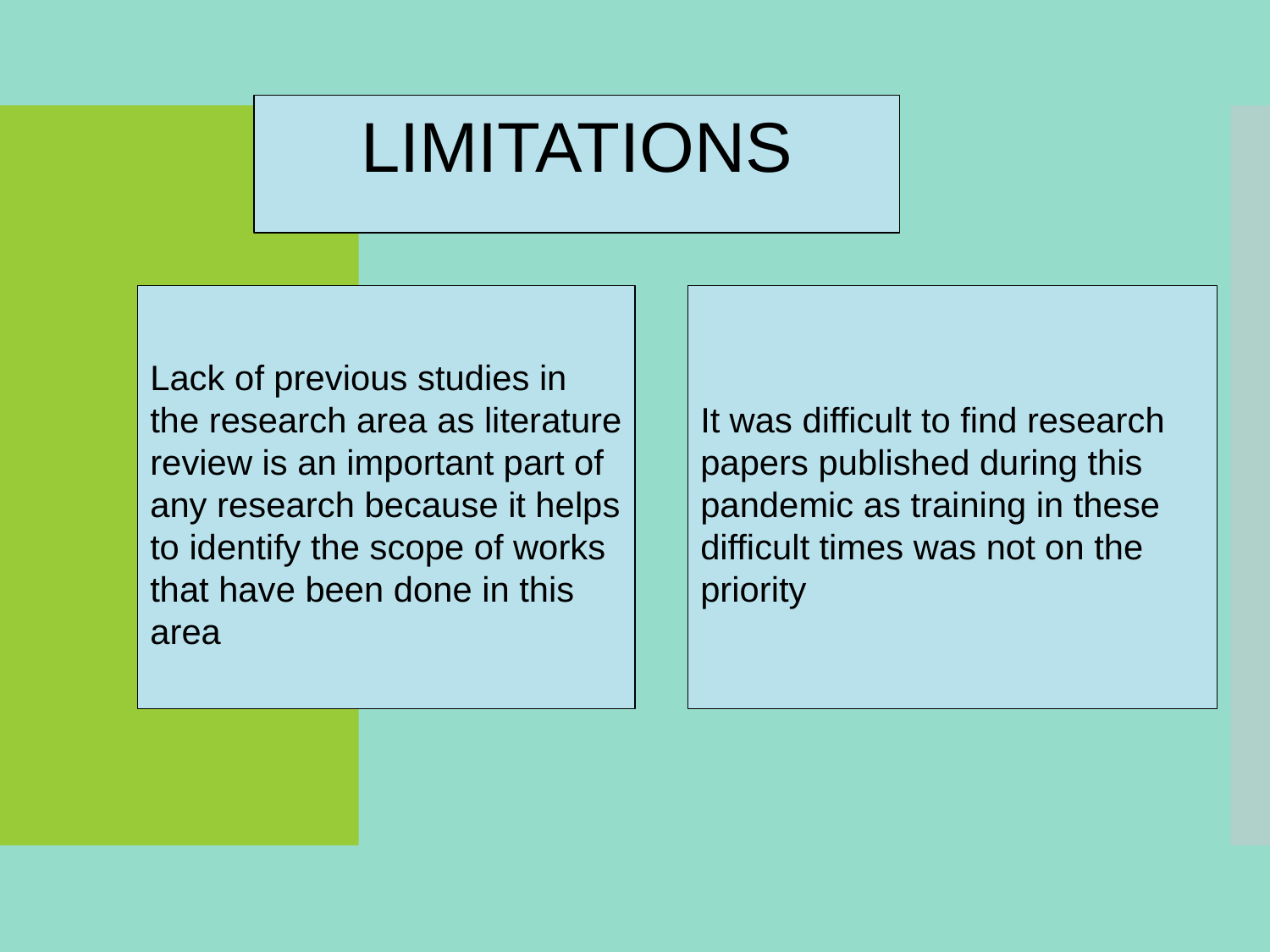

LIMITATIONS

Lack of previous studies in the research area as literature review is an important part of any research because it helps to identify the scope of works that have been done in this area
It was difficult to find research papers published during this pandemic as training in these difficult times was not on the priority